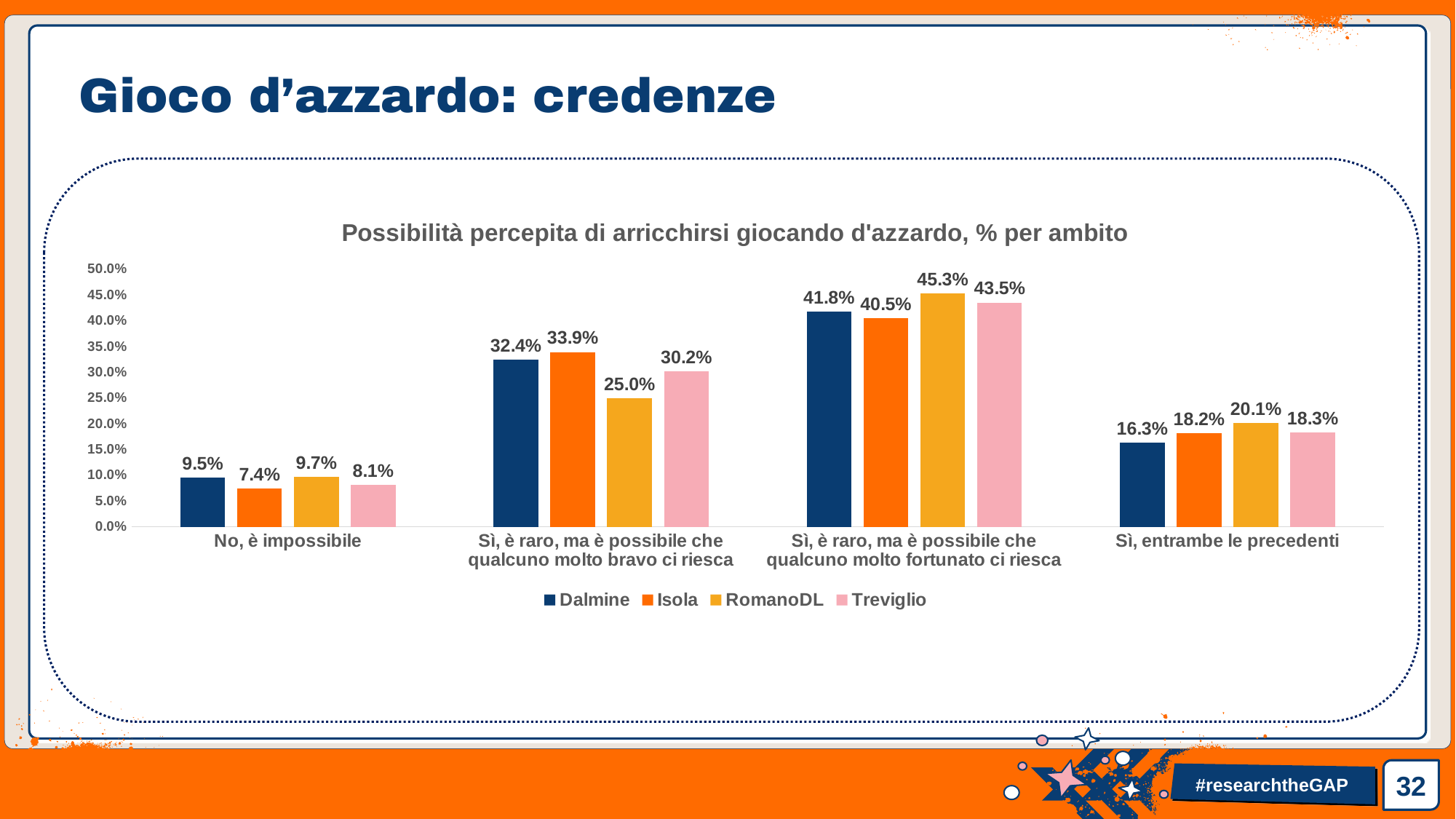

# Gioco d’azzardo: credenze

### Chart: Possibilità percepita di arricchirsi giocando d'azzardo, % per ambito

| Category | Dalmine | Isola | RomanoDL | Treviglio |
|---|---|---|---|---|
| No, è impossibile | 0.095 | 0.074 | 0.097 | 0.081 |
| Sì, è raro, ma è possibile che qualcuno molto bravo ci riesca | 0.324 | 0.339 | 0.25 | 0.302 |
| Sì, è raro, ma è possibile che qualcuno molto fortunato ci riesca | 0.418 | 0.405 | 0.453 | 0.435 |
| Sì, entrambe le precedenti | 0.163 | 0.182 | 0.201 | 0.183 |
32
#researchtheGAP